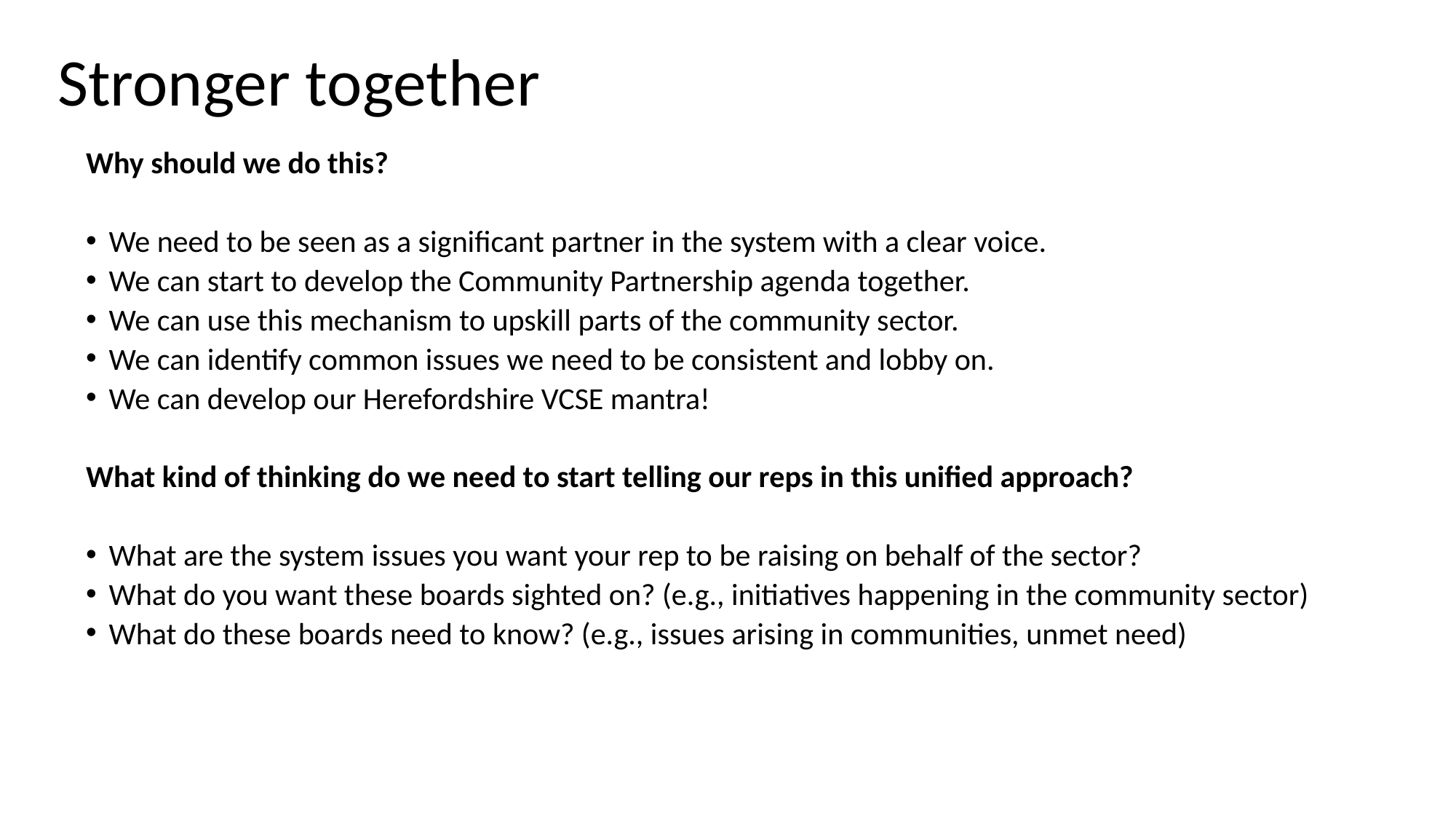

# Stronger together
Why should we do this?

We need to be seen as a significant partner in the system with a clear voice.
We can start to develop the Community Partnership agenda together.
We can use this mechanism to upskill parts of the community sector.
We can identify common issues we need to be consistent and lobby on.
We can develop our Herefordshire VCSE mantra!

What kind of thinking do we need to start telling our reps in this unified approach?

What are the system issues you want your rep to be raising on behalf of the sector?
What do you want these boards sighted on? (e.g., initiatives happening in the community sector)
What do these boards need to know? (e.g., issues arising in communities, unmet need)